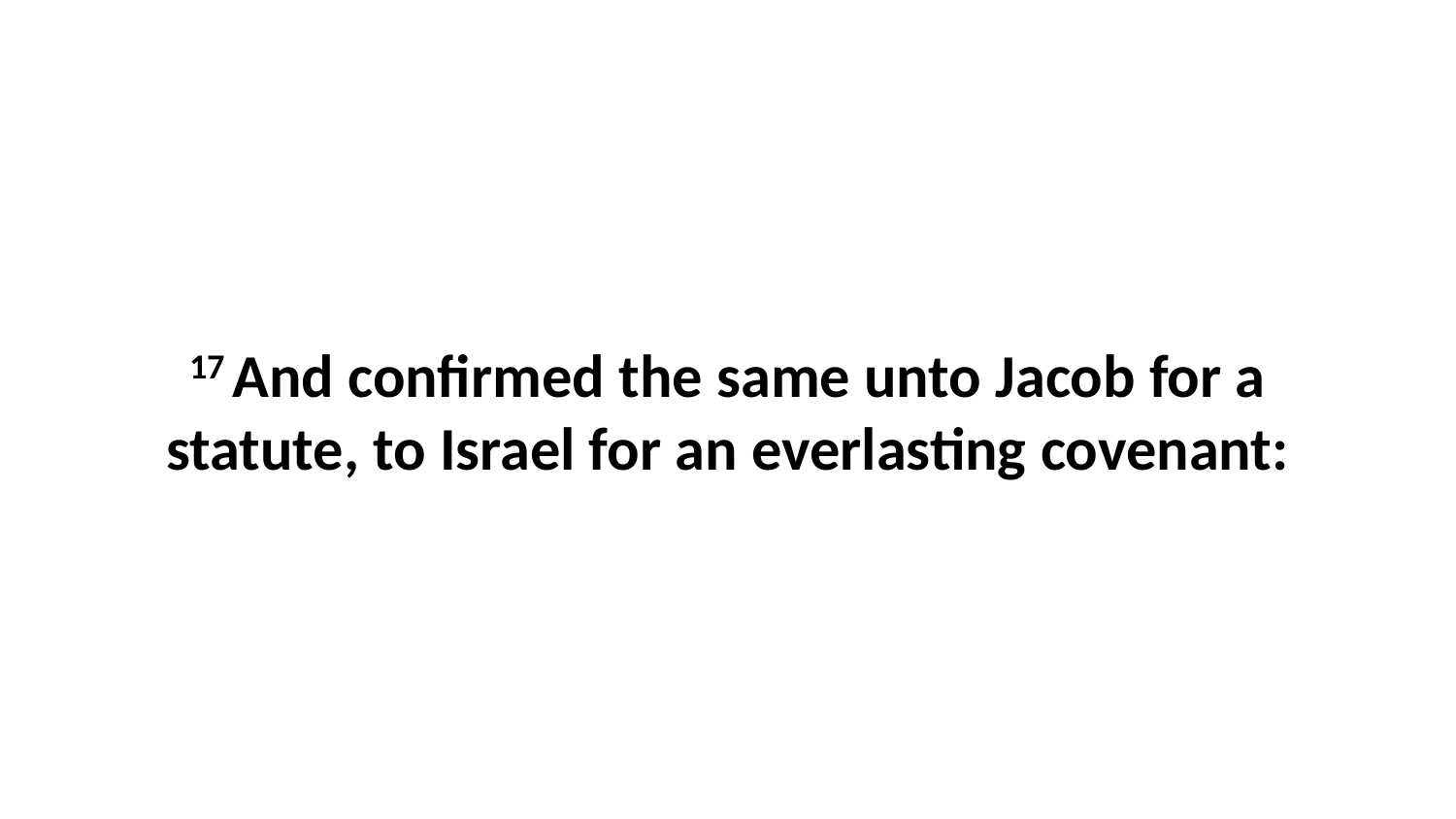

17 And confirmed the same unto Jacob for a statute, to Israel for an everlasting covenant: